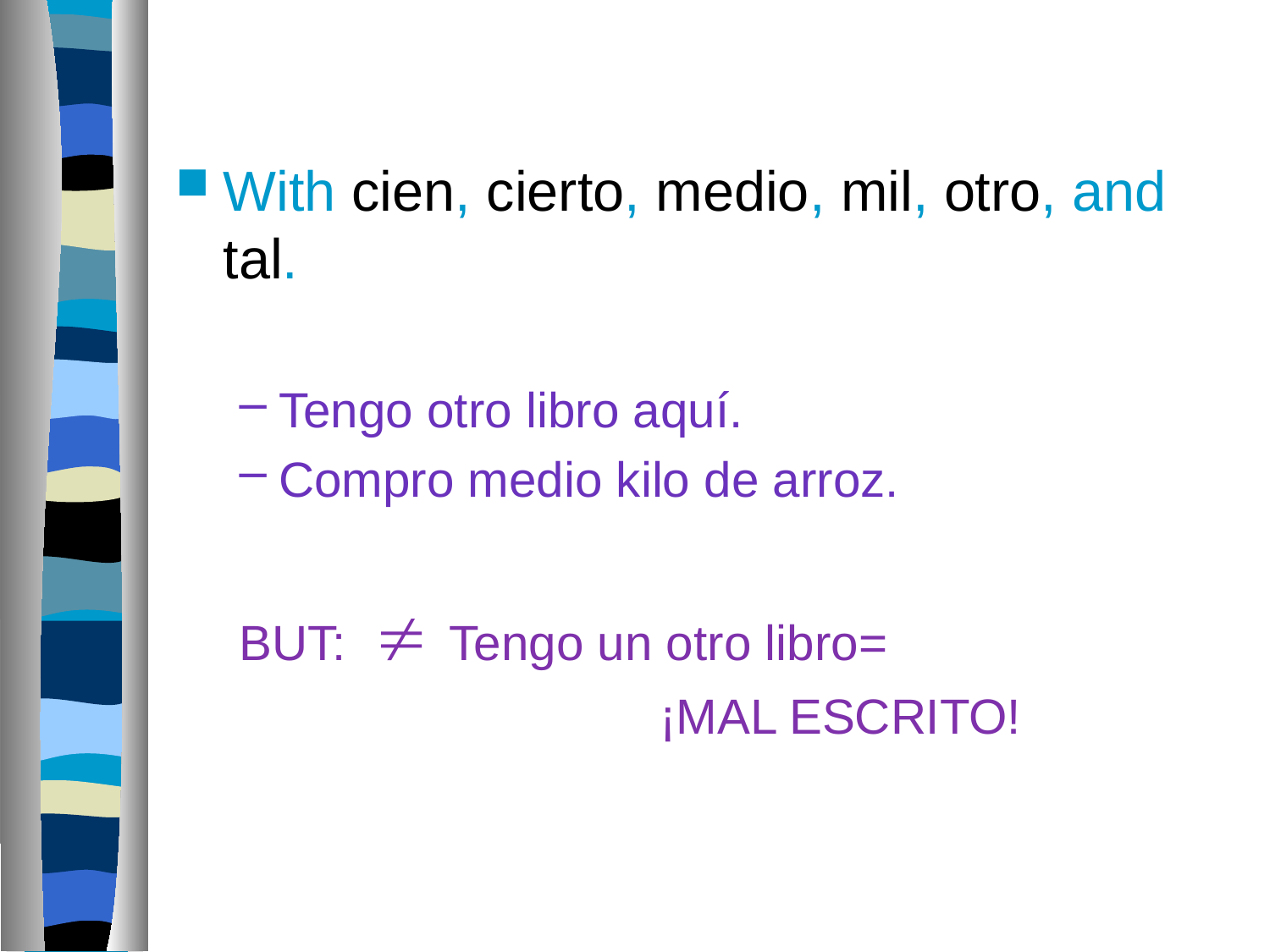

#
With cien, cierto, medio, mil, otro, and tal.

Tengo otro libro aquí.
Compro medio kilo de arroz.

BUT:  ≠ Tengo un otro libro=
				¡MAL ESCRITO!